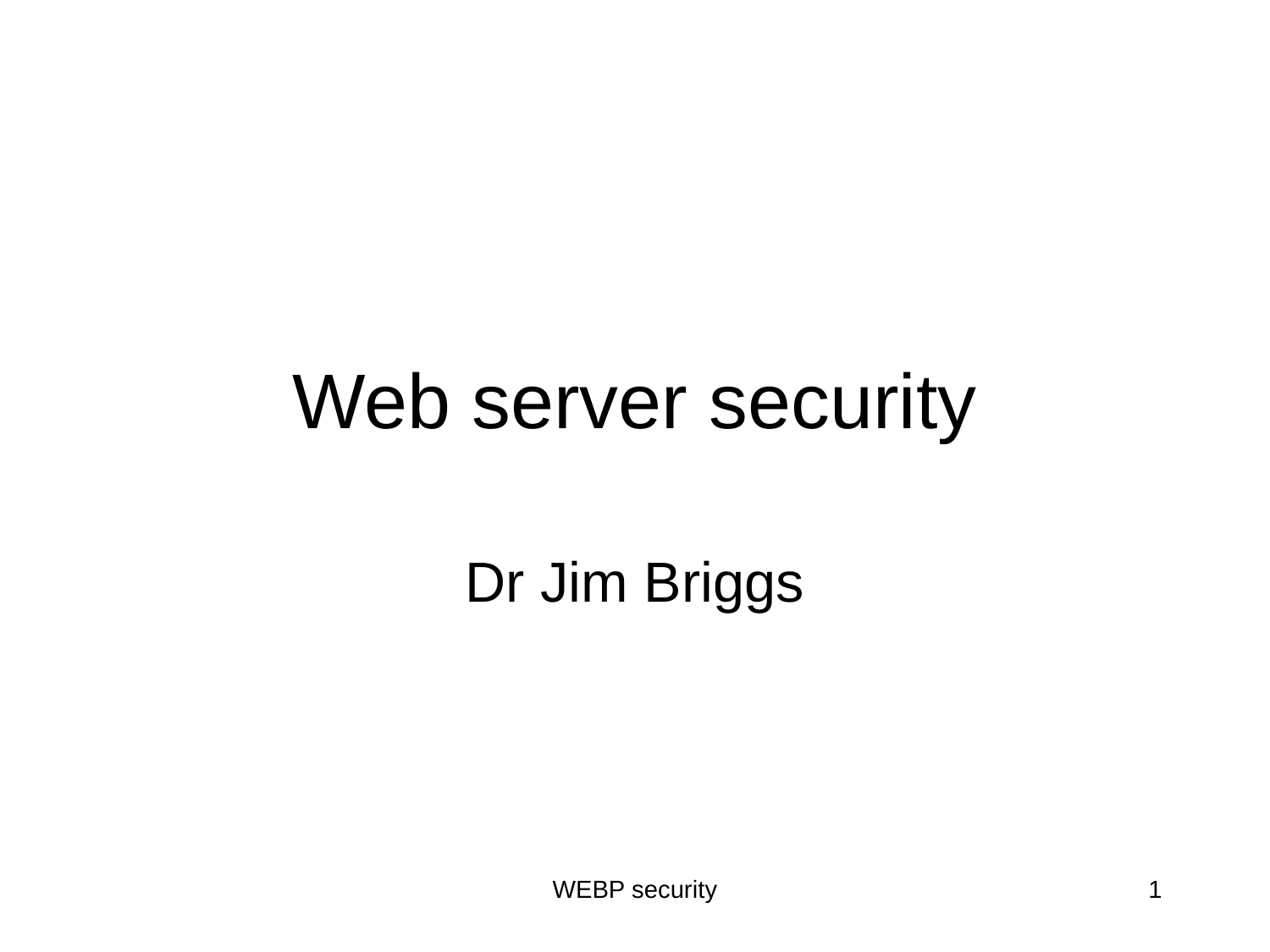

# Web server security
Dr Jim Briggs
WEBP security
1